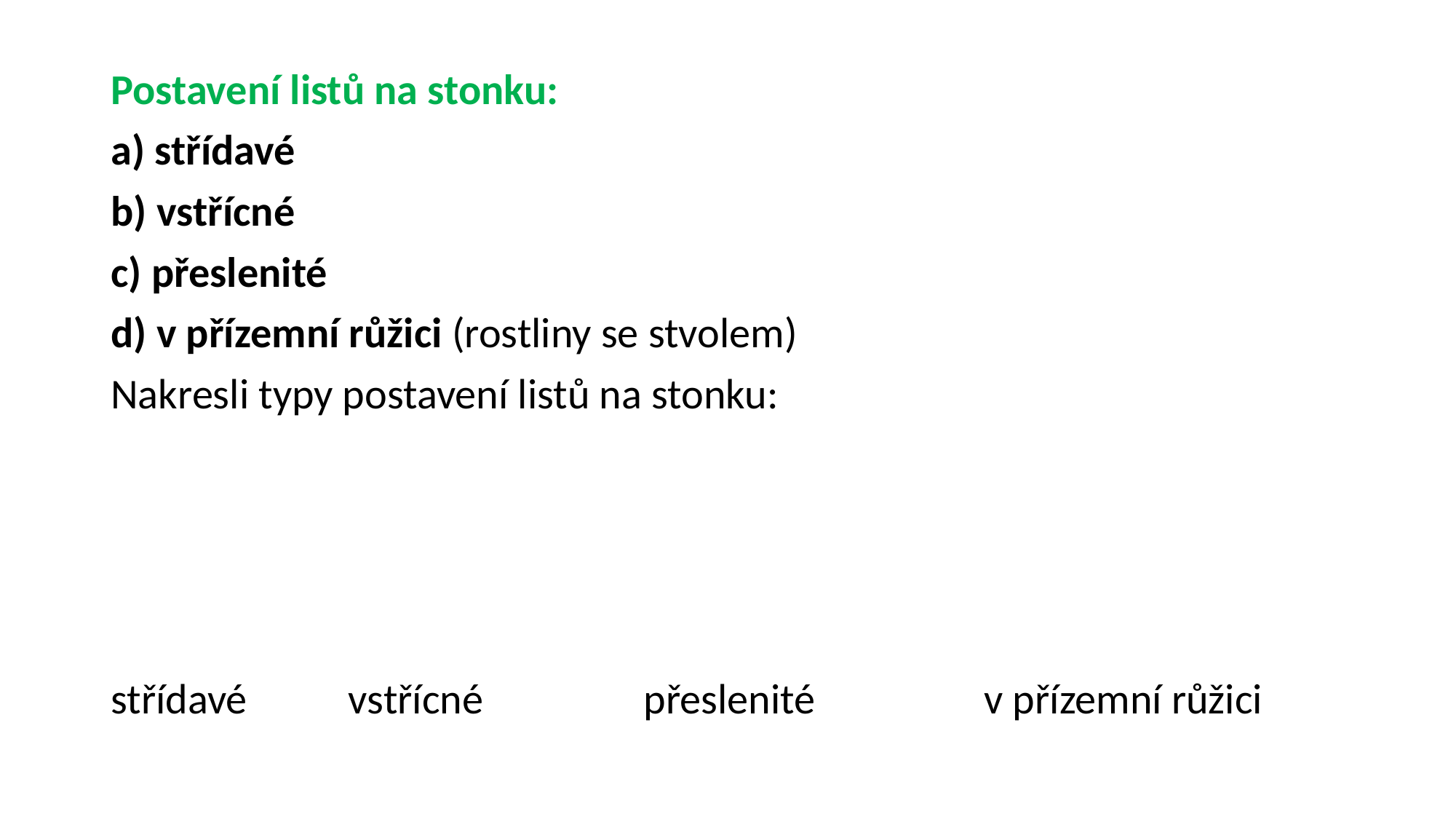

Postavení listů na stonku:
a) střídavé
b) vstřícné
c) přeslenité
d) v přízemní růžici (rostliny se stvolem)
Nakresli typy postavení listů na stonku:

střídavé	  vstřícné	          přeslenité		v přízemní růžici